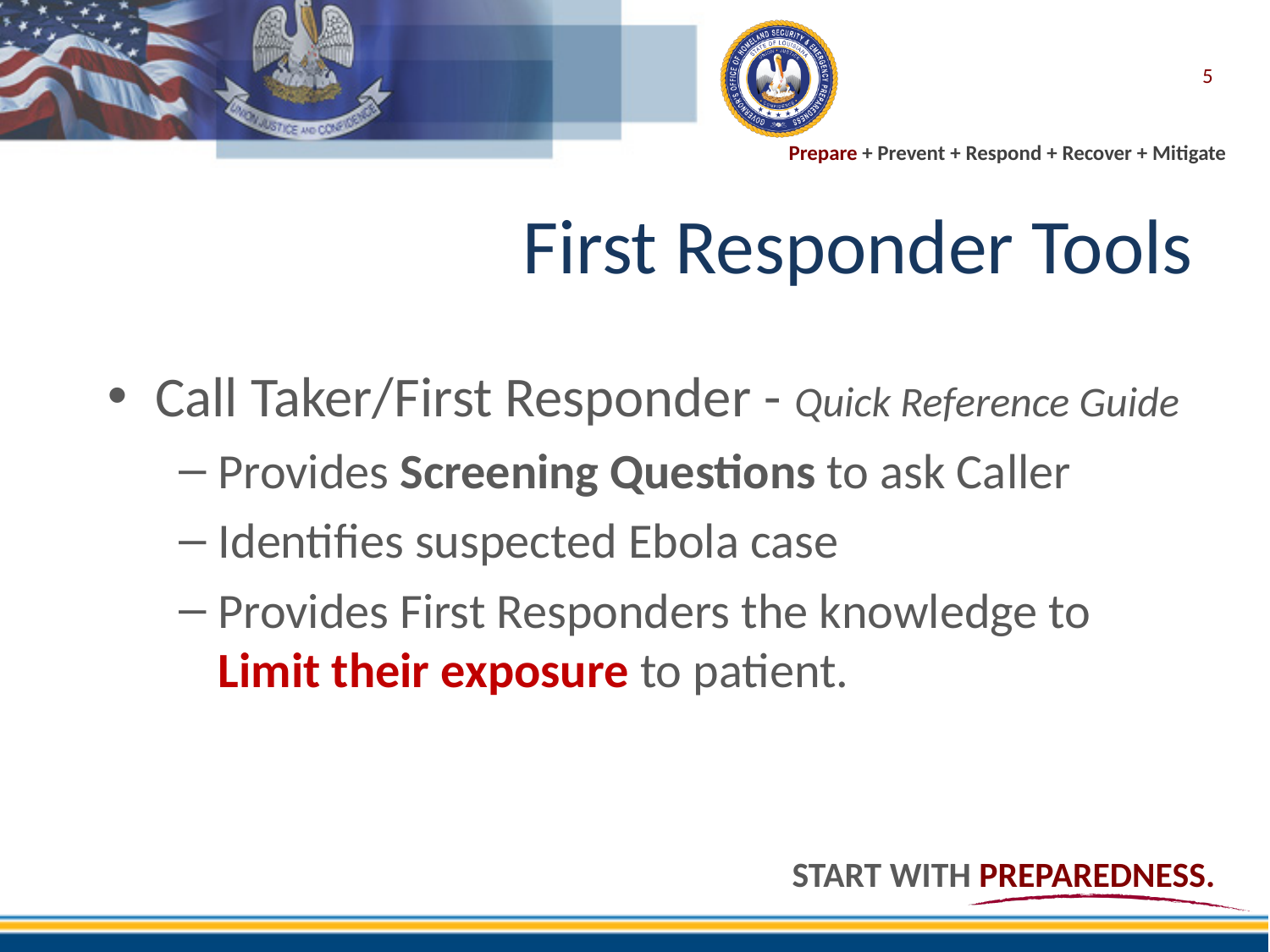

5
# First Responder Tools
Call Taker/First Responder - Quick Reference Guide
Provides Screening Questions to ask Caller
Identifies suspected Ebola case
Provides First Responders the knowledge to Limit their exposure to patient.